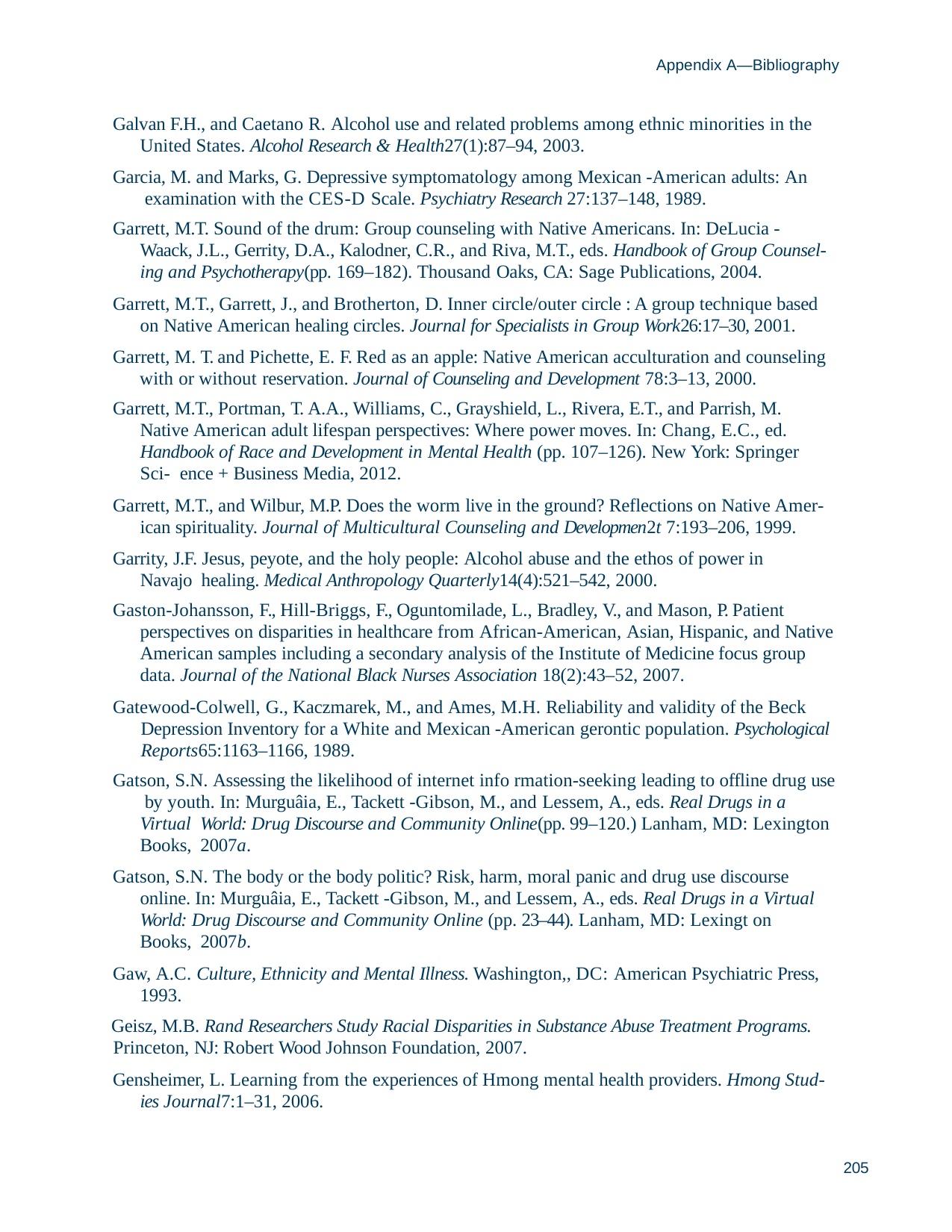

Appendix A—Bibliography

Galvan F.H., and Caetano R. Alcohol use and related problems among ethnic minorities in the  United States. Alcohol Research & Health27(1):87–94, 2003.
Garcia, M. and Marks, G. Depressive symptomatology among Mexican -American adults: An  examination with the CES-D Scale. Psychiatry Research 27:137–148, 1989.
Garrett, M.T. Sound of the drum: Group counseling with Native Americans. In: DeLucia -  Waack, J.L., Gerrity, D.A., Kalodner, C.R., and Riva, M.T., eds. Handbook of Group Counsel-  ing and Psychotherapy(pp. 169–182). Thousand Oaks, CA: Sage Publications, 2004.
Garrett, M.T., Garrett, J., and Brotherton, D. Inner circle/outer circle : A group technique based  on Native American healing circles. Journal for Specialists in Group Work26:17–30, 2001.
Garrett, M. T. and Pichette, E. F. Red as an apple: Native American acculturation and counseling  with or without reservation. Journal of Counseling and Development 78:3–13, 2000.
Garrett, M.T., Portman, T. A.A., Williams, C., Grayshield, L., Rivera, E.T., and Parrish, M.  Native American adult lifespan perspectives: Where power moves. In: Chang, E.C., ed.  Handbook of Race and Development in Mental Health (pp. 107–126). New York: Springer Sci-  ence + Business Media, 2012.
Garrett, M.T., and Wilbur, M.P. Does the worm live in the ground? Reflections on Native Amer-  ican spirituality. Journal of Multicultural Counseling and Developmen2t 7:193–206, 1999.
Garrity, J.F. Jesus, peyote, and the holy people: Alcohol abuse and the ethos of power in Navajo  healing. Medical Anthropology Quarterly14(4):521–542, 2000.
Gaston-Johansson, F., Hill-Briggs, F., Oguntomilade, L., Bradley, V., and Mason, P. Patient  perspectives on disparities in healthcare from African-American, Asian, Hispanic, and Native  American samples including a secondary analysis of the Institute of Medicine focus group  data. Journal of the National Black Nurses Association 18(2):43–52, 2007.
Gatewood-Colwell, G., Kaczmarek, M., and Ames, M.H. Reliability and validity of the Beck  Depression Inventory for a White and Mexican -American gerontic population. Psychological  Reports65:1163–1166, 1989.
Gatson, S.N. Assessing the likelihood of internet info rmation-seeking leading to offline drug use  by youth. In: Murguâia, E., Tackett -Gibson, M., and Lessem, A., eds. Real Drugs in a Virtual  World: Drug Discourse and Community Online(pp. 99–120.) Lanham, MD: Lexington Books,  2007a.
Gatson, S.N. The body or the body politic? Risk, harm, moral panic and drug use discourse  online. In: Murguâia, E., Tackett -Gibson, M., and Lessem, A., eds. Real Drugs in a Virtual  World: Drug Discourse and Community Online (pp. 23–44). Lanham, MD: Lexingt on Books,  2007b.
Gaw, A.C. Culture, Ethnicity and Mental Illness. Washington,, DC: American Psychiatric Press,  1993.
Geisz, M.B. Rand Researchers Study Racial Disparities in Substance Abuse Treatment Programs.
Princeton, NJ: Robert Wood Johnson Foundation, 2007.
Gensheimer, L. Learning from the experiences of Hmong mental health providers. Hmong Stud-  ies Journal7:1–31, 2006.

205